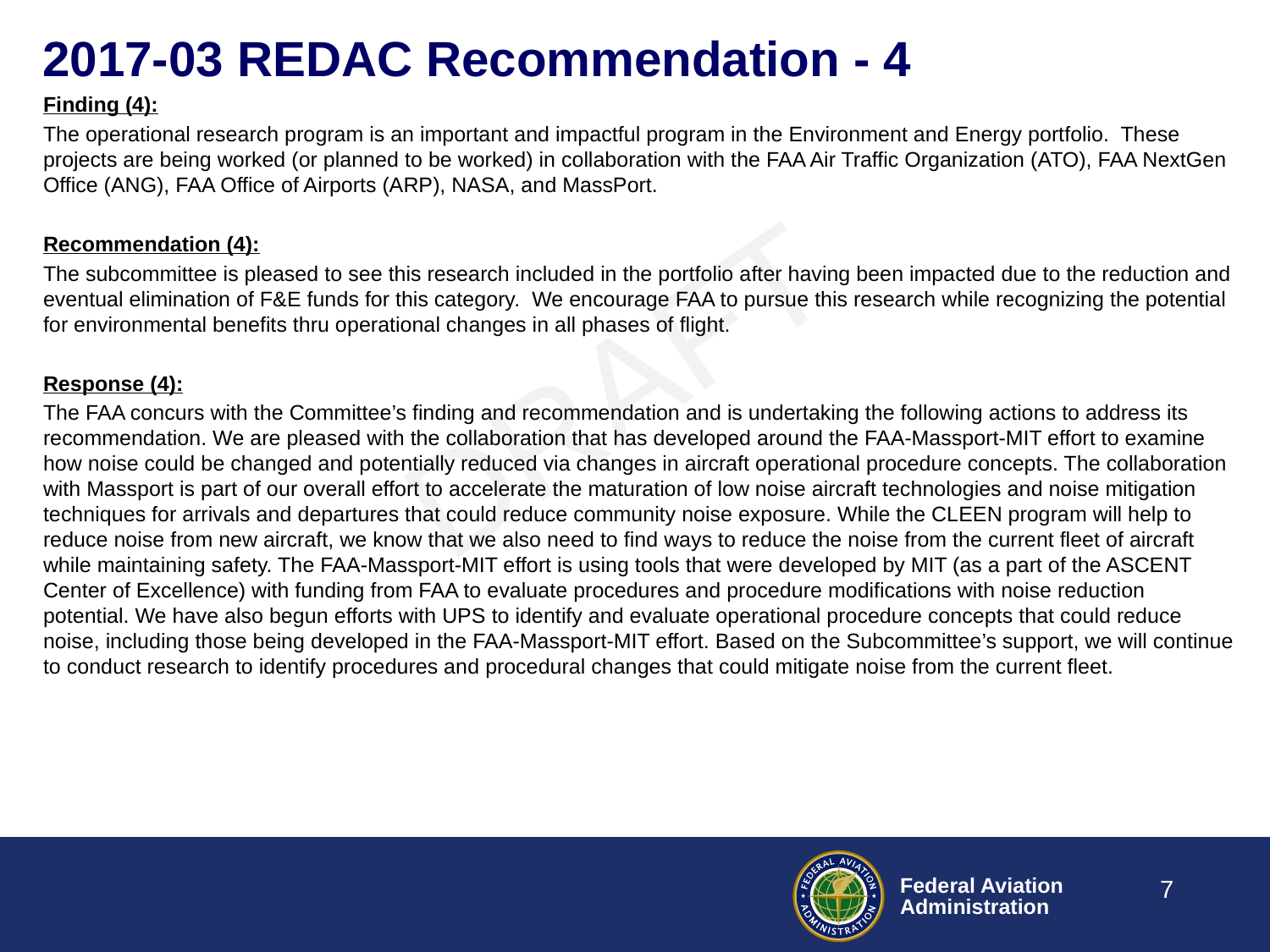

# 2017-03 REDAC Recommendation - 4
Finding (4):
The operational research program is an important and impactful program in the Environment and Energy portfolio.  These projects are being worked (or planned to be worked) in collaboration with the FAA Air Traffic Organization (ATO), FAA NextGen Office (ANG), FAA Office of Airports (ARP), NASA, and MassPort.

Recommendation (4):
The subcommittee is pleased to see this research included in the portfolio after having been impacted due to the reduction and eventual elimination of F&E funds for this category.  We encourage FAA to pursue this research while recognizing the potential for environmental benefits thru operational changes in all phases of flight.

Response (4):
The FAA concurs with the Committee’s finding and recommendation and is undertaking the following actions to address its recommendation. We are pleased with the collaboration that has developed around the FAA-Massport-MIT effort to examine how noise could be changed and potentially reduced via changes in aircraft operational procedure concepts. The collaboration with Massport is part of our overall effort to accelerate the maturation of low noise aircraft technologies and noise mitigation techniques for arrivals and departures that could reduce community noise exposure. While the CLEEN program will help to reduce noise from new aircraft, we know that we also need to find ways to reduce the noise from the current fleet of aircraft while maintaining safety. The FAA-Massport-MIT effort is using tools that were developed by MIT (as a part of the ASCENT Center of Excellence) with funding from FAA to evaluate procedures and procedure modifications with noise reduction potential. We have also begun efforts with UPS to identify and evaluate operational procedure concepts that could reduce noise, including those being developed in the FAA-Massport-MIT effort. Based on the Subcommittee’s support, we will continue to conduct research to identify procedures and procedural changes that could mitigate noise from the current fleet.
DRAFT
7